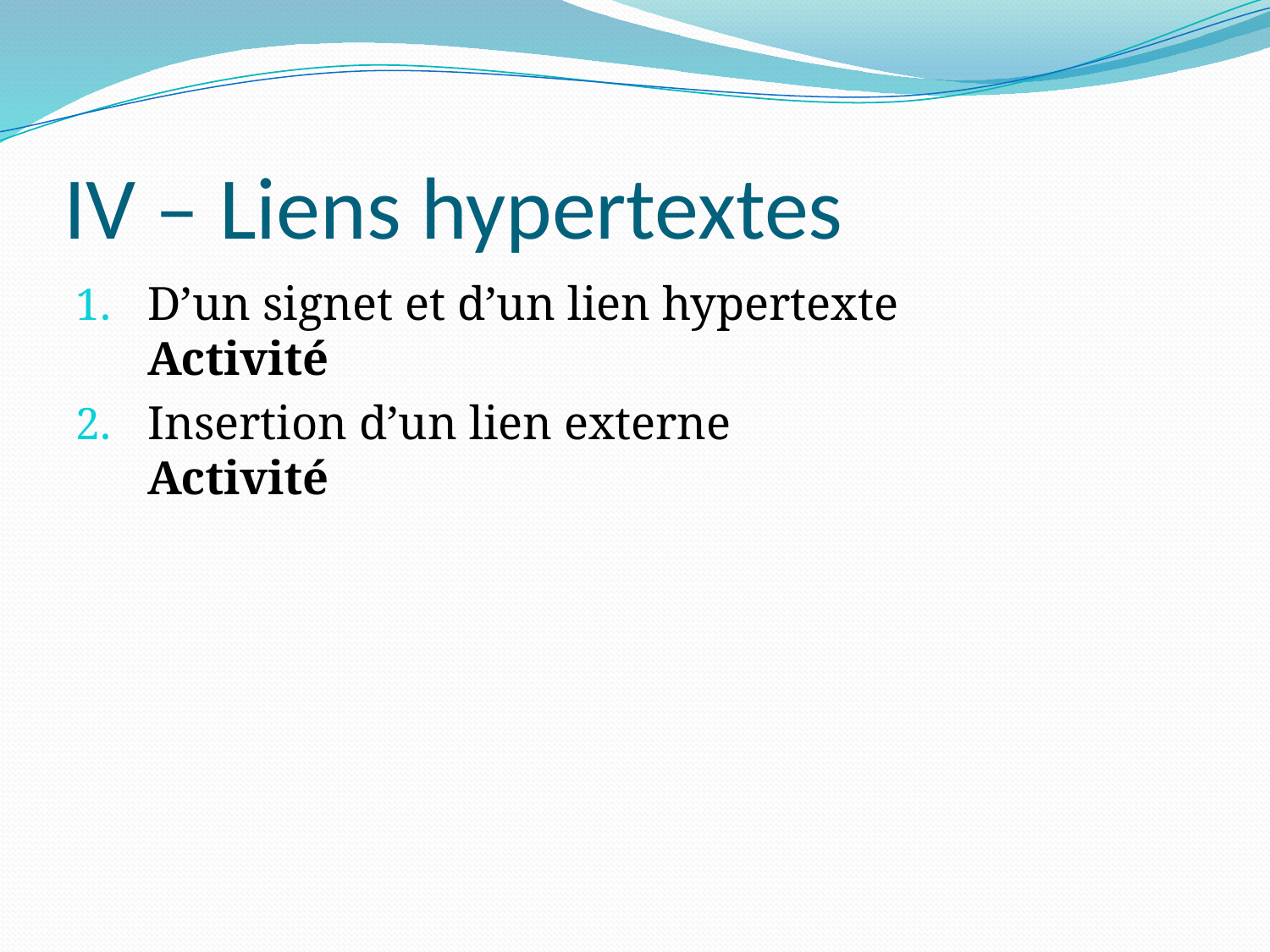

# IV – Liens hypertextes
D’un signet et d’un lien hypertexte		      Activité
Insertion d’un lien externe				 Activité